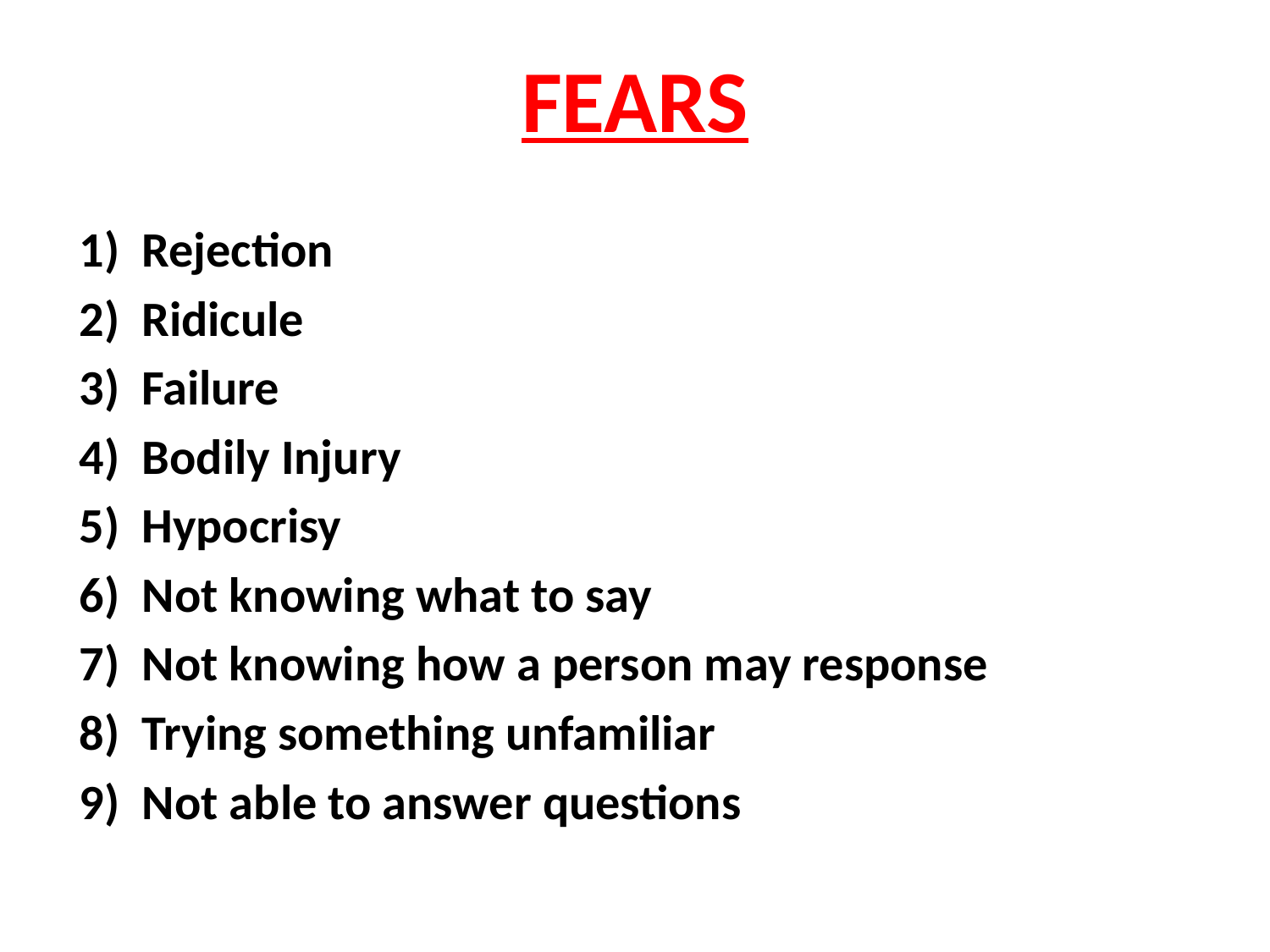

# FEARS
1)	Rejection
2)	Ridicule
3) 	Failure
4)  Bodily Injury
5)	Hypocrisy
6)  Not knowing what to say
7)  Not knowing how a person may response
8)  Trying something unfamiliar
9)  Not able to answer questions